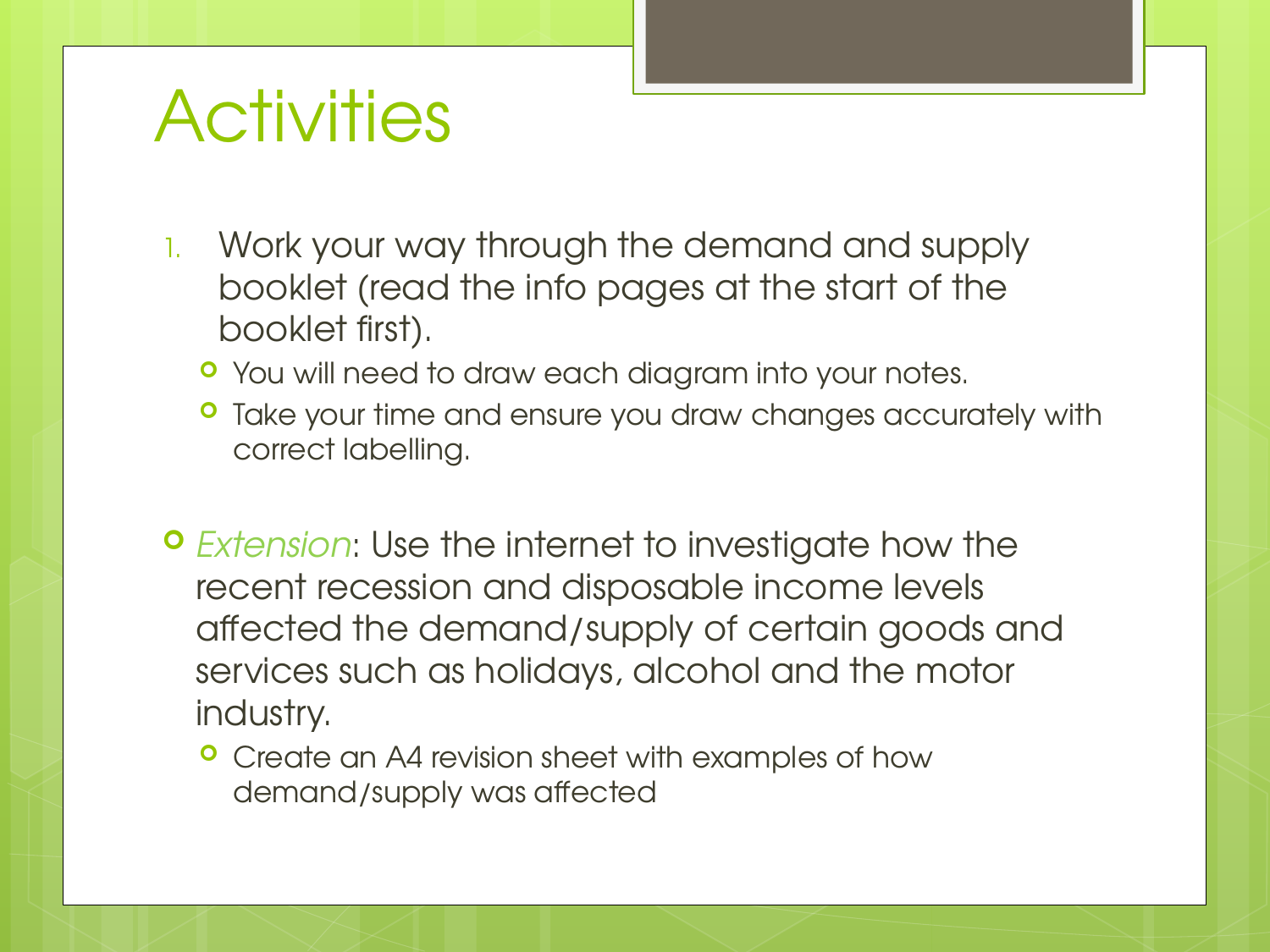

# Activities
Work your way through the demand and supply booklet (read the info pages at the start of the booklet first).
You will need to draw each diagram into your notes.
Take your time and ensure you draw changes accurately with correct labelling.

Extension: Use the internet to investigate how the recent recession and disposable income levels affected the demand/supply of certain goods and services such as holidays, alcohol and the motor industry.
Create an A4 revision sheet with examples of how demand/supply was affected